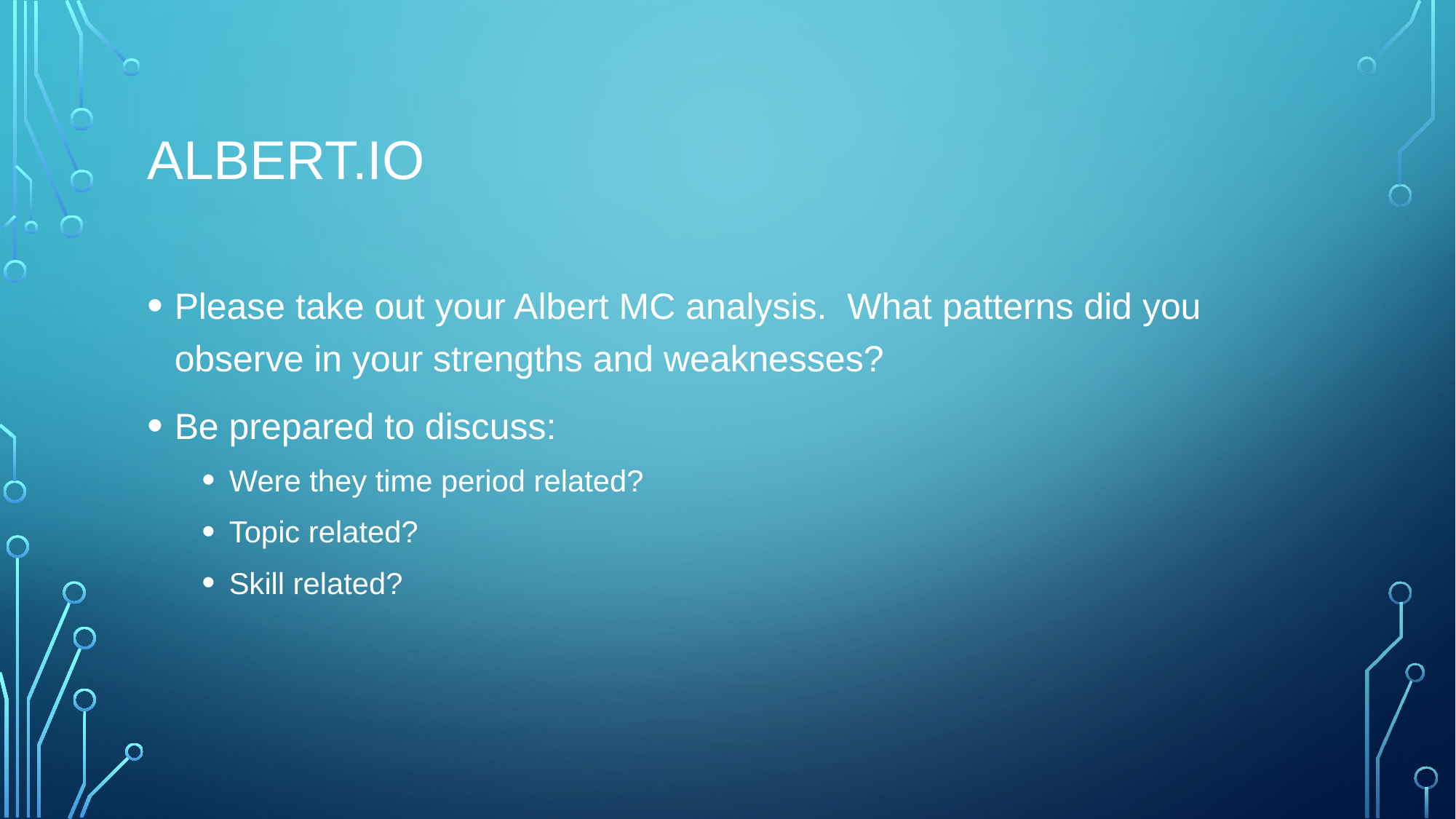

# Albert.io
Please take out your Albert MC analysis.  What patterns did you observe in your strengths and weaknesses?
Be prepared to discuss:
Were they time period related?
Topic related?
Skill related?